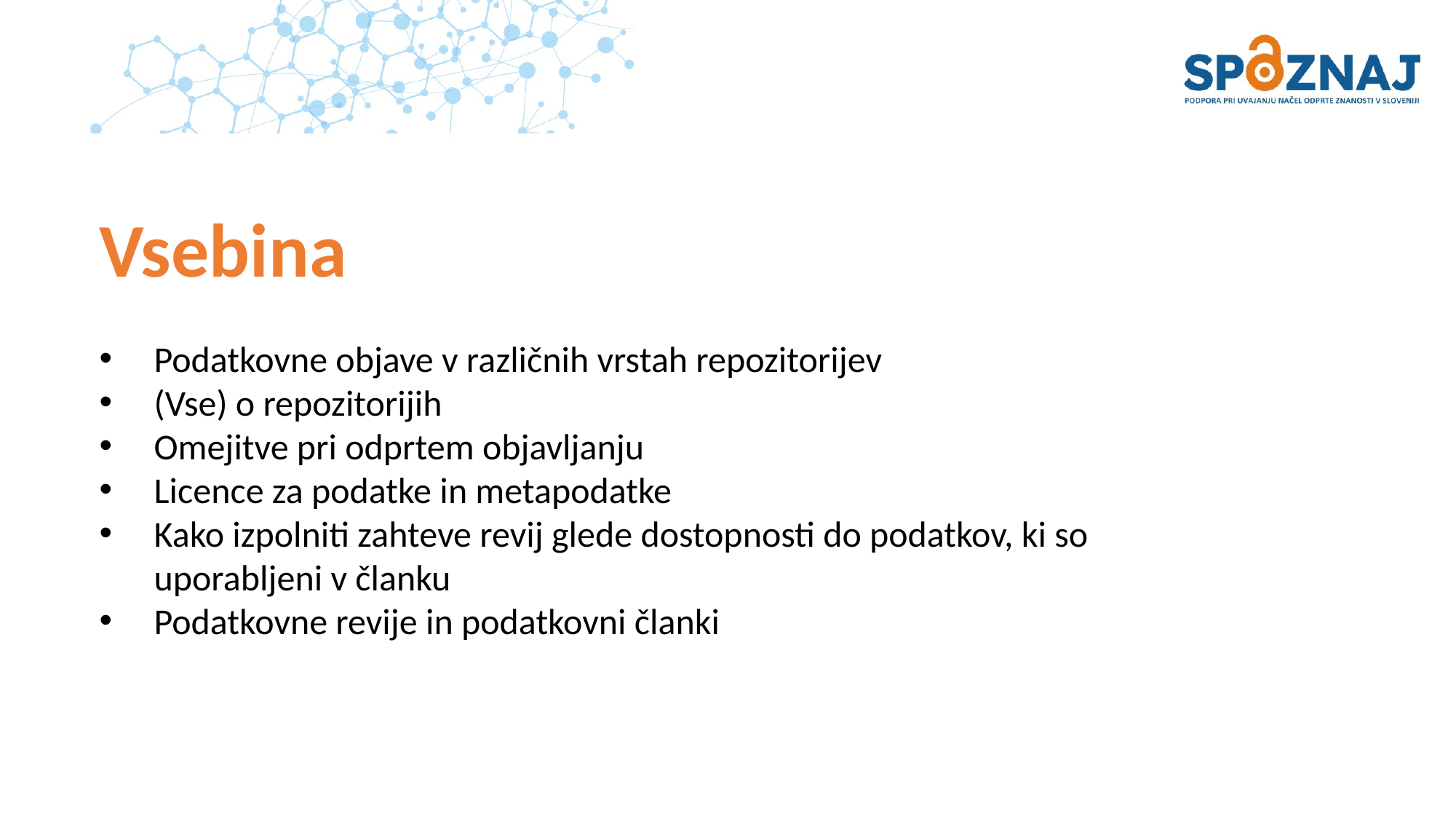

# Vsebina
Podatkovne objave v različnih vrstah repozitorijev
(Vse) o repozitorijih
Omejitve pri odprtem objavljanju
Licence za podatke in metapodatke
Kako izpolniti zahteve revij glede dostopnosti do podatkov, ki so uporabljeni v članku
Podatkovne revije in podatkovni članki